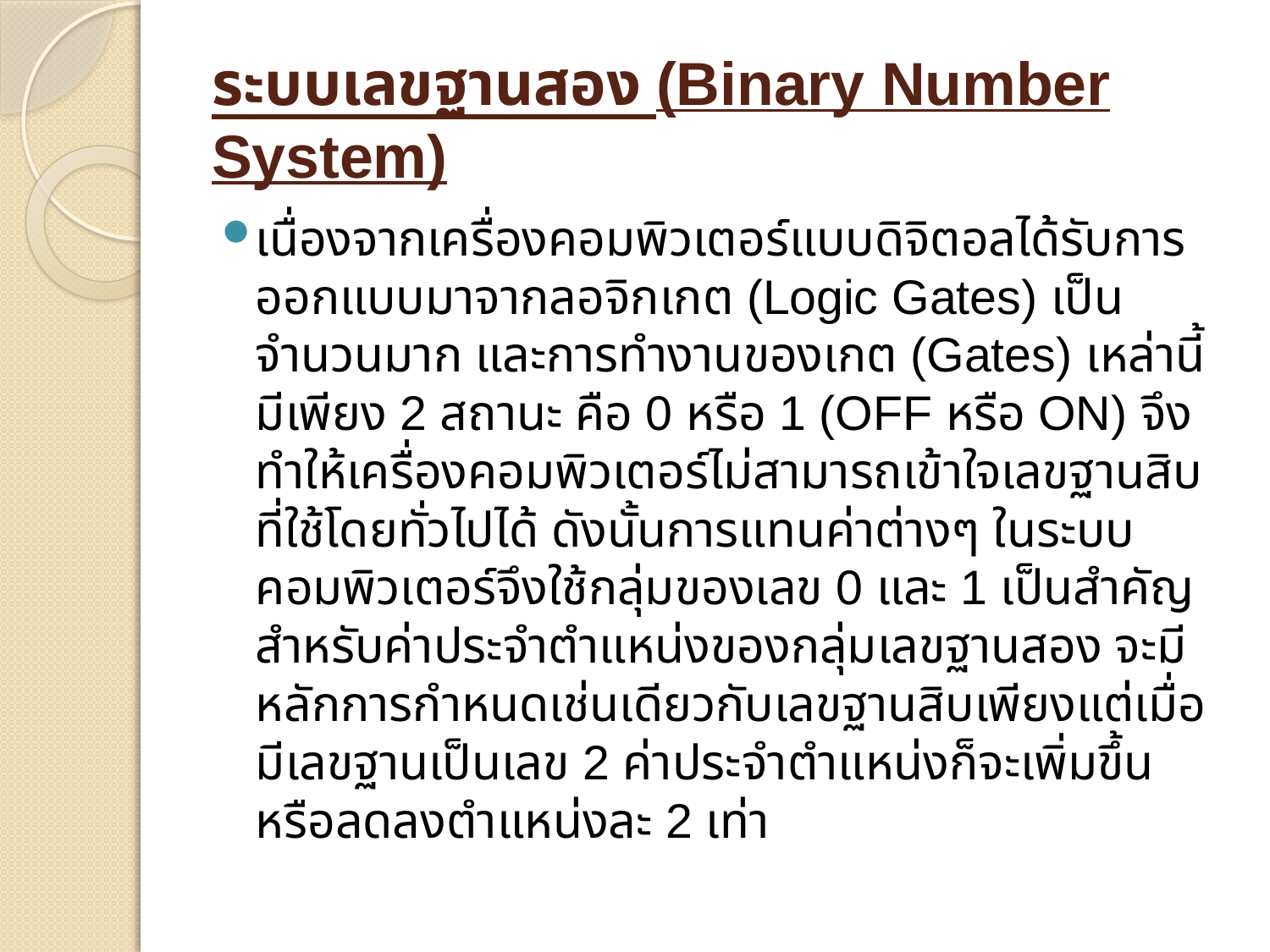

# ระบบเลขฐานสอง (Binary Number System)
เนื่องจากเครื่องคอมพิวเตอร์แบบดิจิตอลได้รับการออกแบบมาจากลอจิกเกต (Logic Gates) เป็นจำนวนมาก และการทำงานของเกต (Gates) เหล่านี้มีเพียง 2 สถานะ คือ 0 หรือ 1 (OFF หรือ ON) จึงทำให้เครื่องคอมพิวเตอร์ไม่สามารถเข้าใจเลขฐานสิบที่ใช้โดยทั่วไปได้ ดังนั้นการแทนค่าต่างๆ ในระบบคอมพิวเตอร์จึงใช้กลุ่มของเลข 0 และ 1 เป็นสำคัญ สำหรับค่าประจำตำแหน่งของกลุ่มเลขฐานสอง จะมีหลักการกำหนดเช่นเดียวกับเลขฐานสิบเพียงแต่เมื่อมีเลขฐานเป็นเลข 2 ค่าประจำตำแหน่งก็จะเพิ่มขึ้นหรือลดลงตำแหน่งละ 2 เท่า